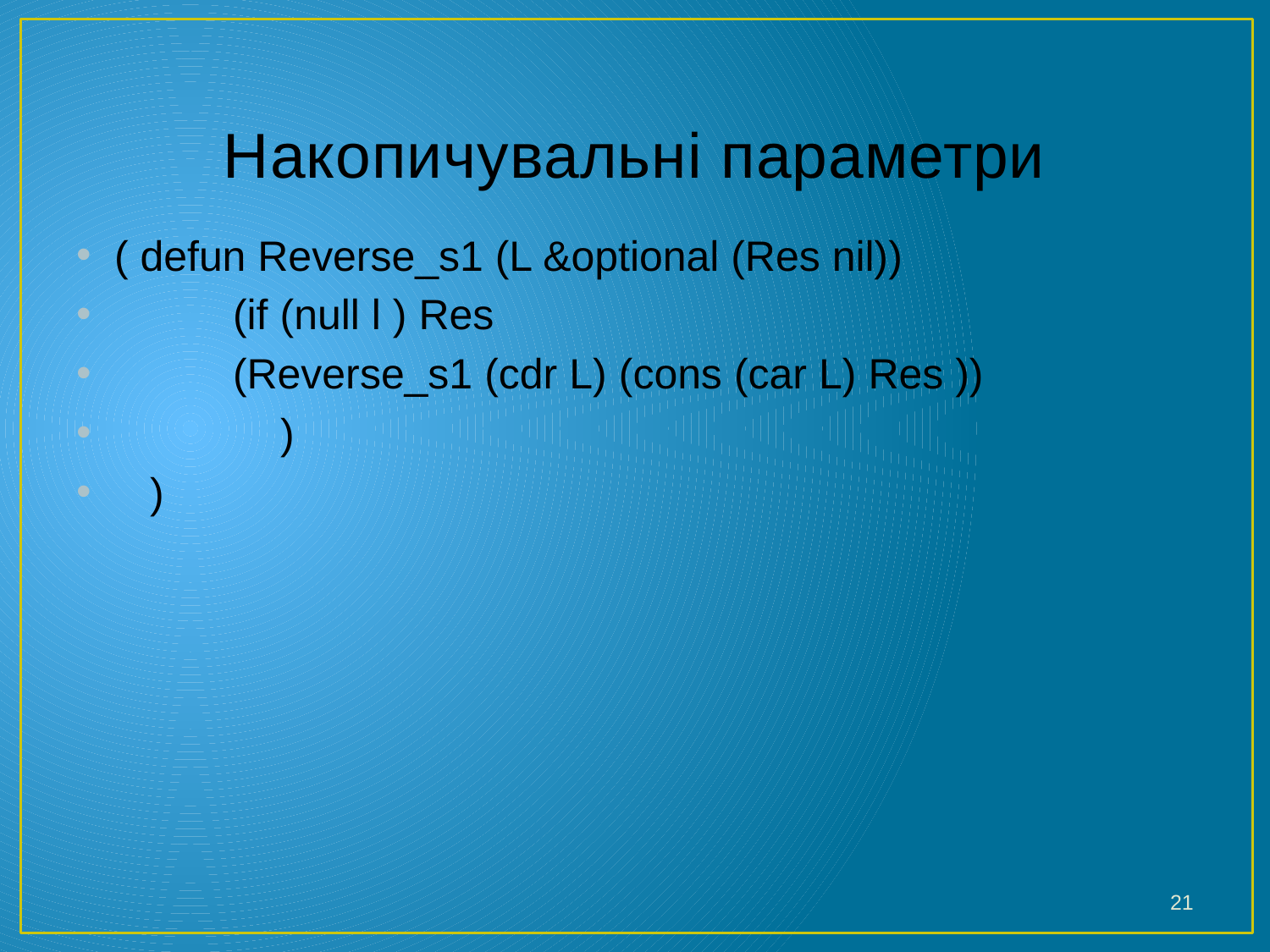

# Накопичувальні параметри
( defun Reverse_s1 (L &optional (Res nil))
          (if (null l ) Res
          (Reverse_s1 (cdr L) (cons (car L) Res ))
              )
   )
21